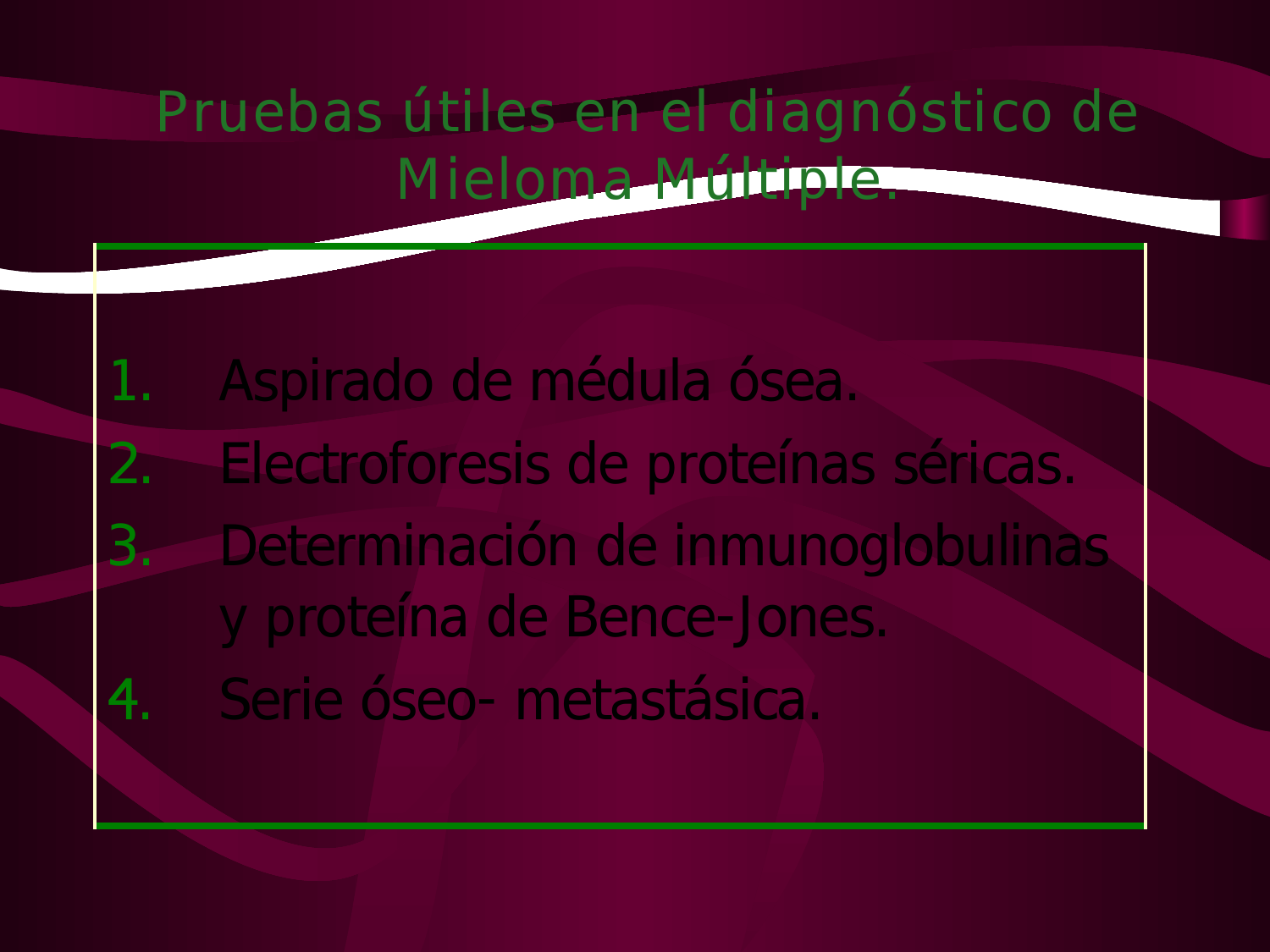

# Pruebas útiles en el diagnóstico de Mieloma Múltiple.
| Aspirado de médula ósea. Electroforesis de proteínas séricas. Determinación de inmunoglobulinas y proteína de Bence-Jones. Serie óseo- metastásica. |
| --- |